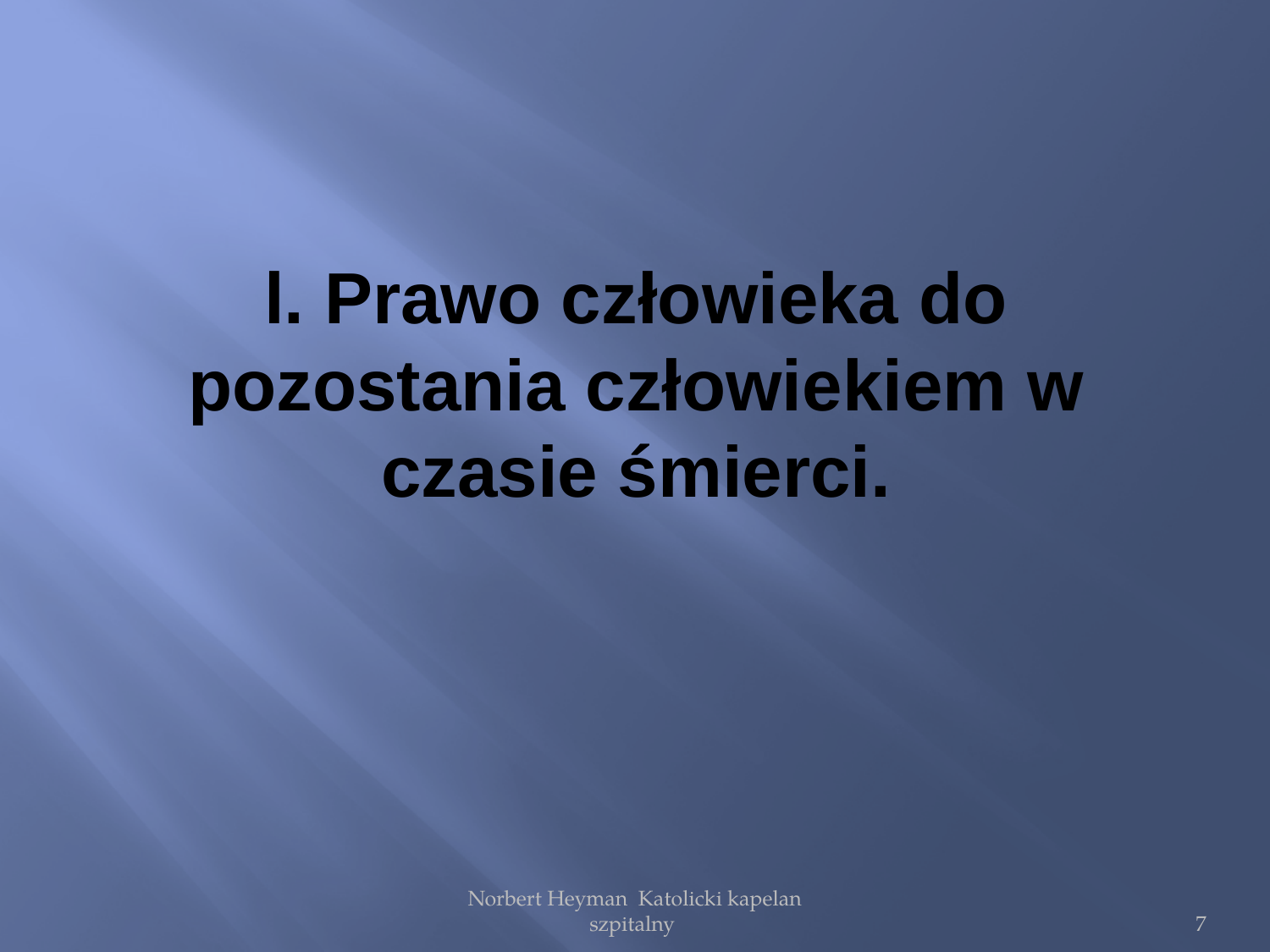

# l. Prawo człowieka do pozostania człowiekiem w czasie śmierci.
Norbert Heyman  Katolicki kapelan szpitalny
7